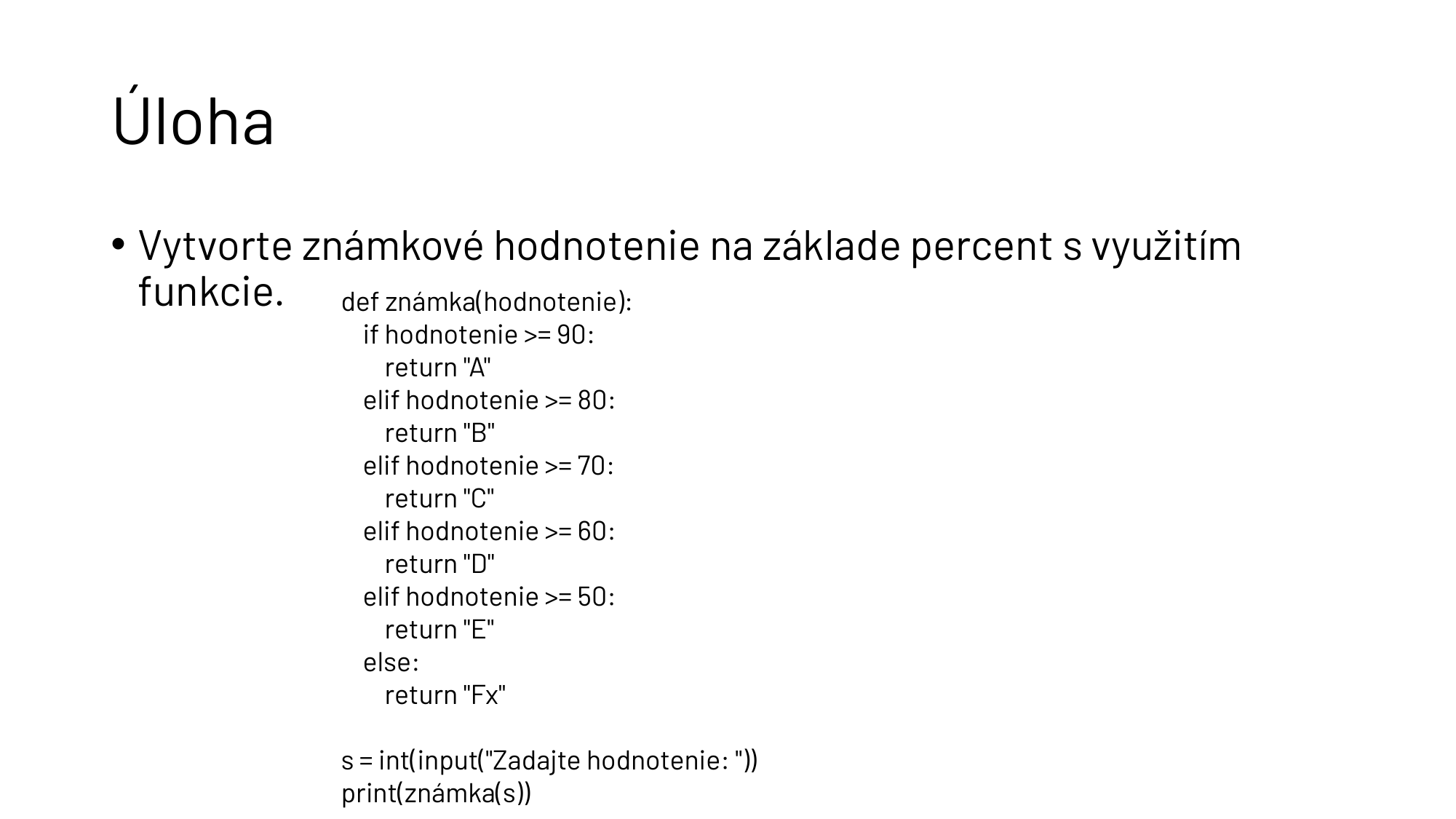

# Úloha
Vytvorte známkové hodnotenie na základe percent s využitím funkcie.
def známka(hodnotenie):
    if hodnotenie >= 90:
        return "A"
    elif hodnotenie >= 80:
        return "B"
    elif hodnotenie >= 70:
        return "C"
    elif hodnotenie >= 60:
        return "D"
    elif hodnotenie >= 50:
        return "E"
    else:
        return "Fx"

s = int(input("Zadajte hodnotenie: "))
print(známka(s))